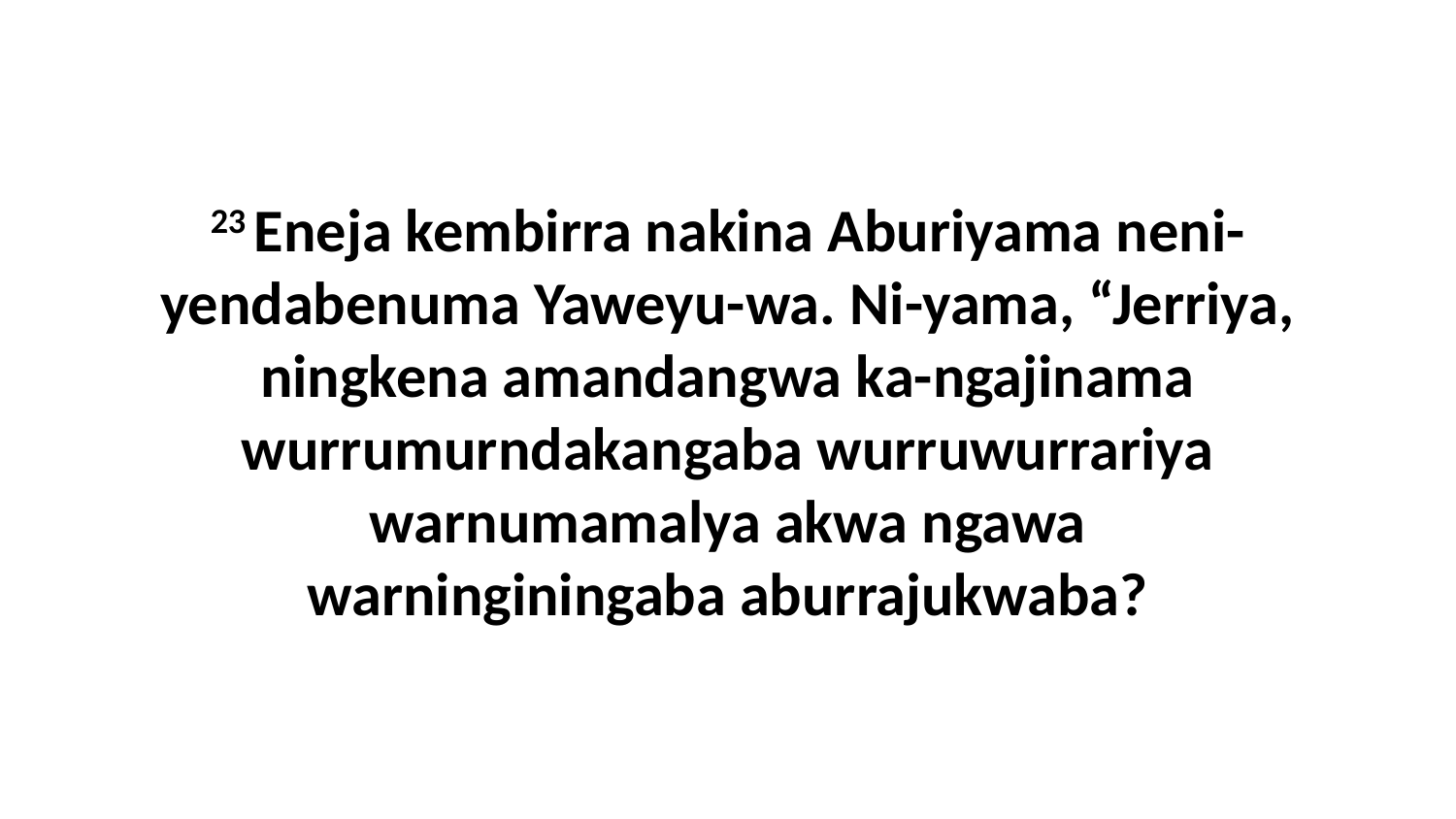

23 Eneja kembirra nakina Aburiyama neni-yendabenuma Yaweyu-wa. Ni-yama, “Jerriya, ningkena amandangwa ka-ngajinama wurrumurndakangaba wurruwurrariya warnumamalya akwa ngawa warninginingaba aburrajukwaba?